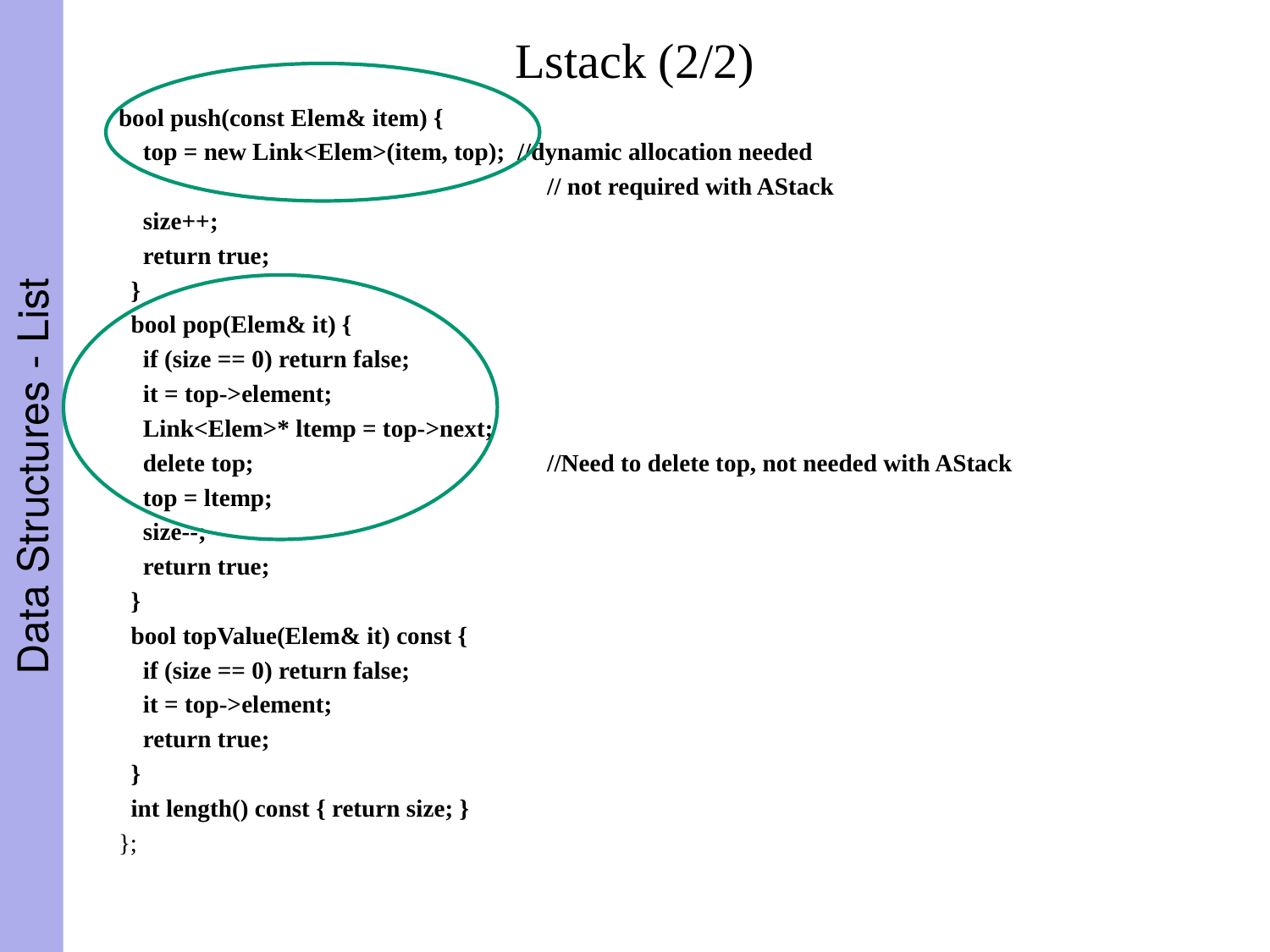

# Lstack (2/2)

bool push(const Elem& item) {
    top = new Link<Elem>(item, top);  //dynamic allocation needed
				// not required with AStack
    size++;
    return true;
  }
  bool pop(Elem& it) {
    if (size == 0) return false;
    it = top->element;
    Link<Elem>* ltemp = top->next;
    delete top;			//Need to delete top, not needed with AStack
    top = ltemp;
    size--;
    return true;
  }
  bool topValue(Elem& it) const {
    if (size == 0) return false;
    it = top->element;
    return true;
  }
  int length() const { return size; }
};